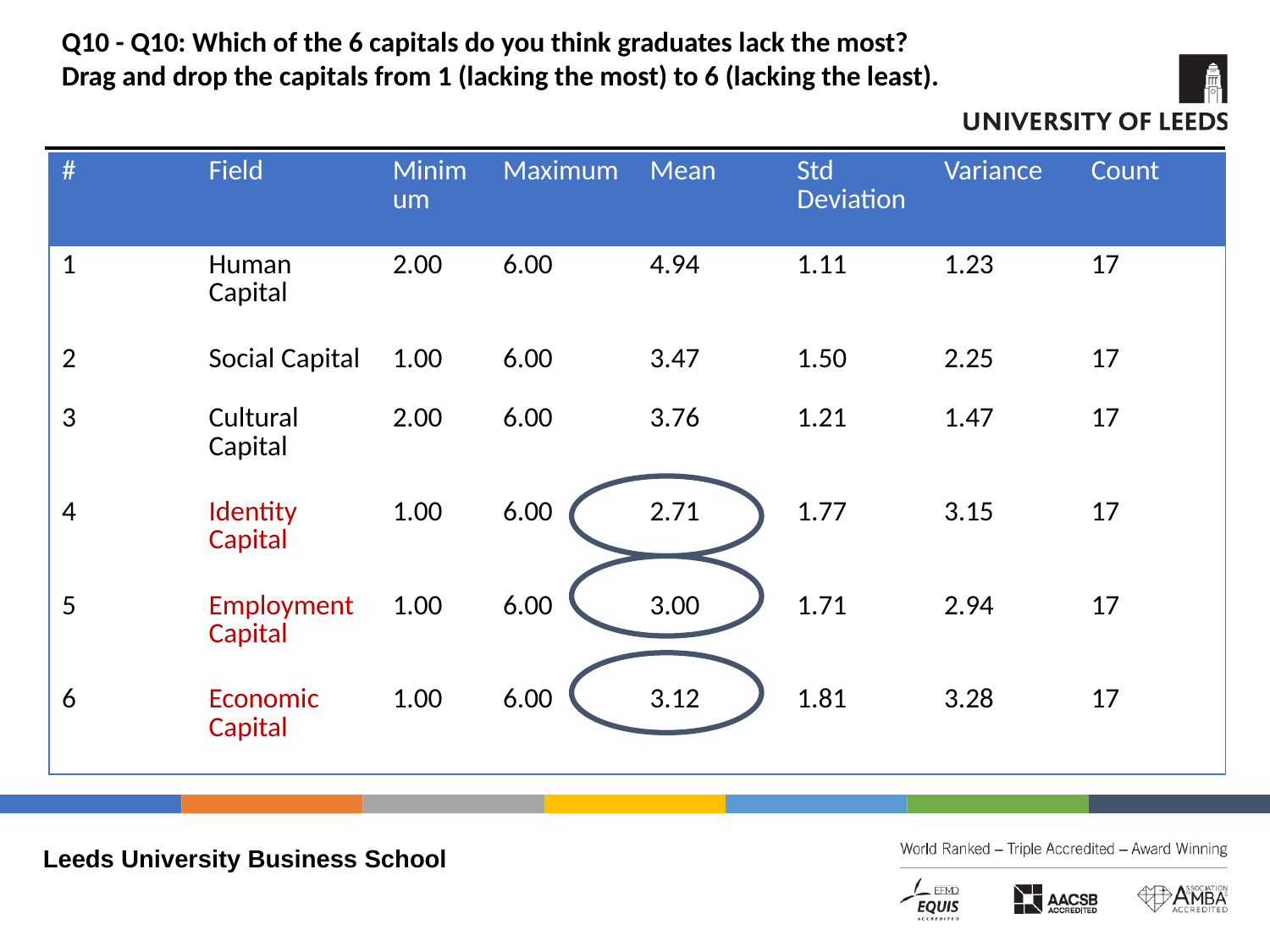

Q10 - Q10: Which of the 6 capitals do you think graduates lack the most?
Drag and drop the capitals from 1 (lacking the most) to 6 (lacking the least).
| # | Field | Minimum | Maximum | Mean | Std Deviation | Variance | Count |
| --- | --- | --- | --- | --- | --- | --- | --- |
| 1 | Human Capital | 2.00 | 6.00 | 4.94 | 1.11 | 1.23 | 17 |
| 2 | Social Capital | 1.00 | 6.00 | 3.47 | 1.50 | 2.25 | 17 |
| 3 | Cultural Capital | 2.00 | 6.00 | 3.76 | 1.21 | 1.47 | 17 |
| 4 | Identity Capital | 1.00 | 6.00 | 2.71 | 1.77 | 3.15 | 17 |
| 5 | Employment Capital | 1.00 | 6.00 | 3.00 | 1.71 | 2.94 | 17 |
| 6 | Economic Capital | 1.00 | 6.00 | 3.12 | 1.81 | 3.28 | 17 |